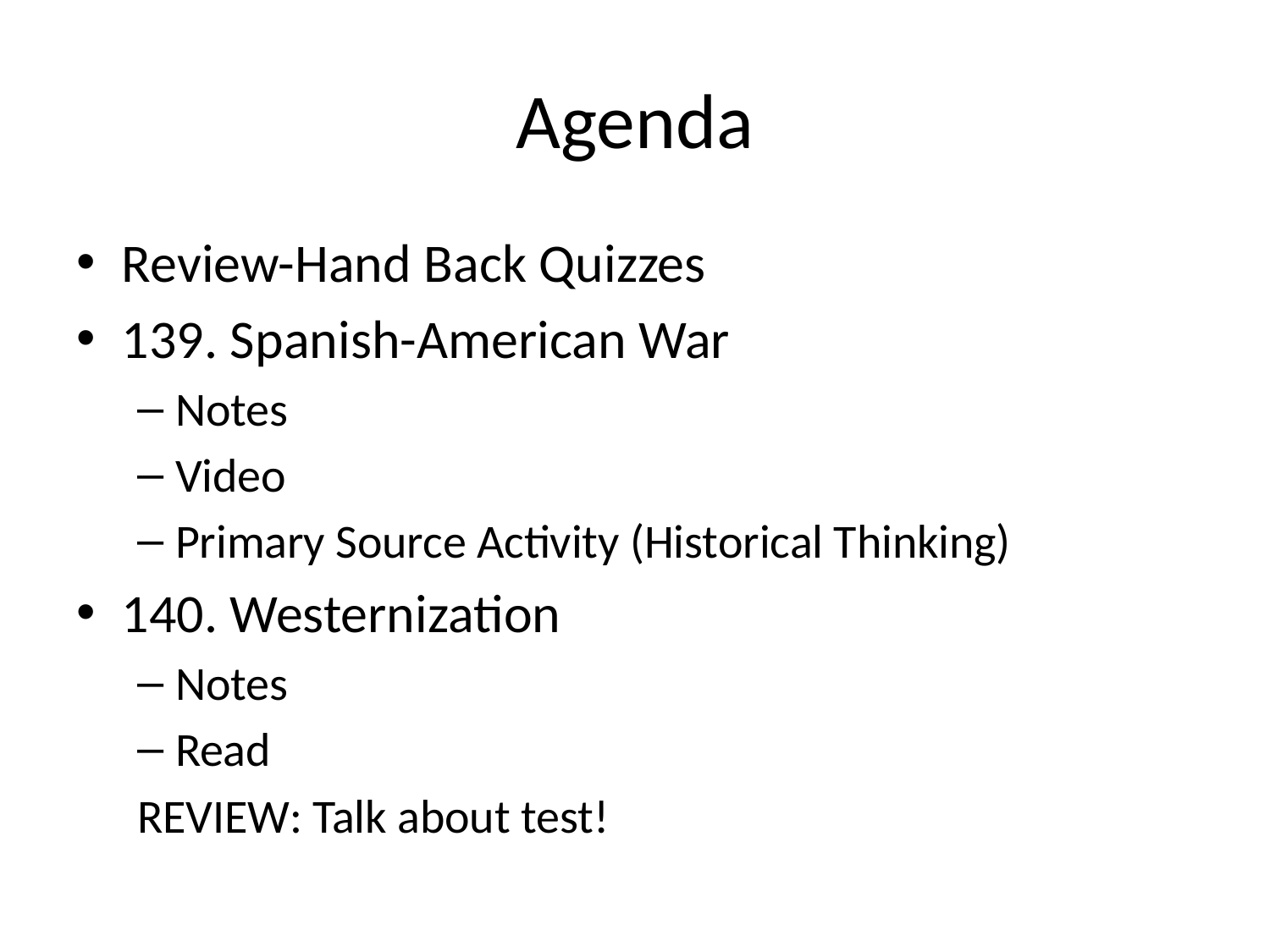

# Agenda
Review-Hand Back Quizzes
139. Spanish-American War
Notes
Video
Primary Source Activity (Historical Thinking)
140. Westernization
Notes
Read
REVIEW: Talk about test!